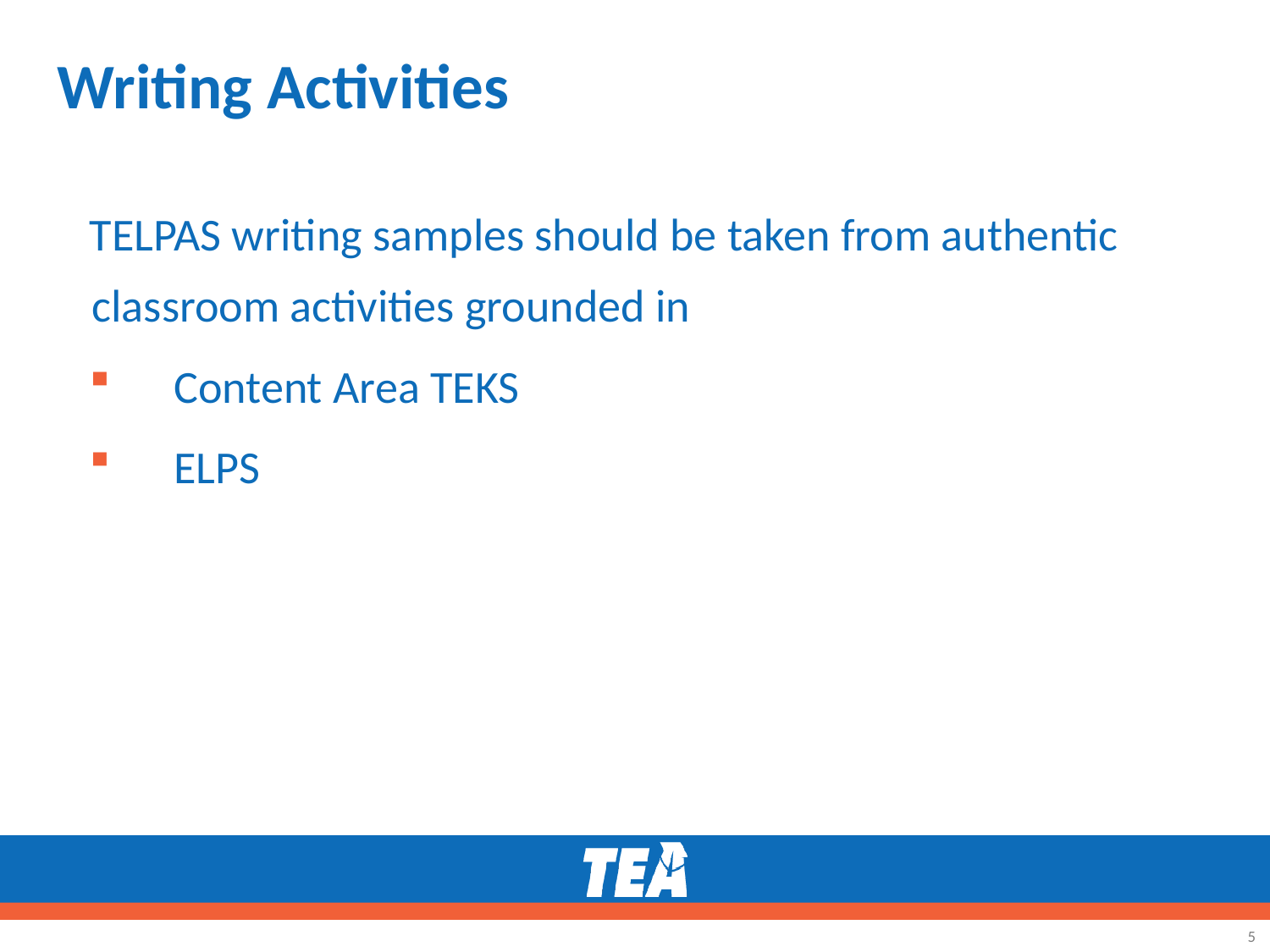

# Writing Activities
TELPAS writing samples should be taken from authentic classroom activities grounded in
  Content Area TEKS
  ELPS
  5